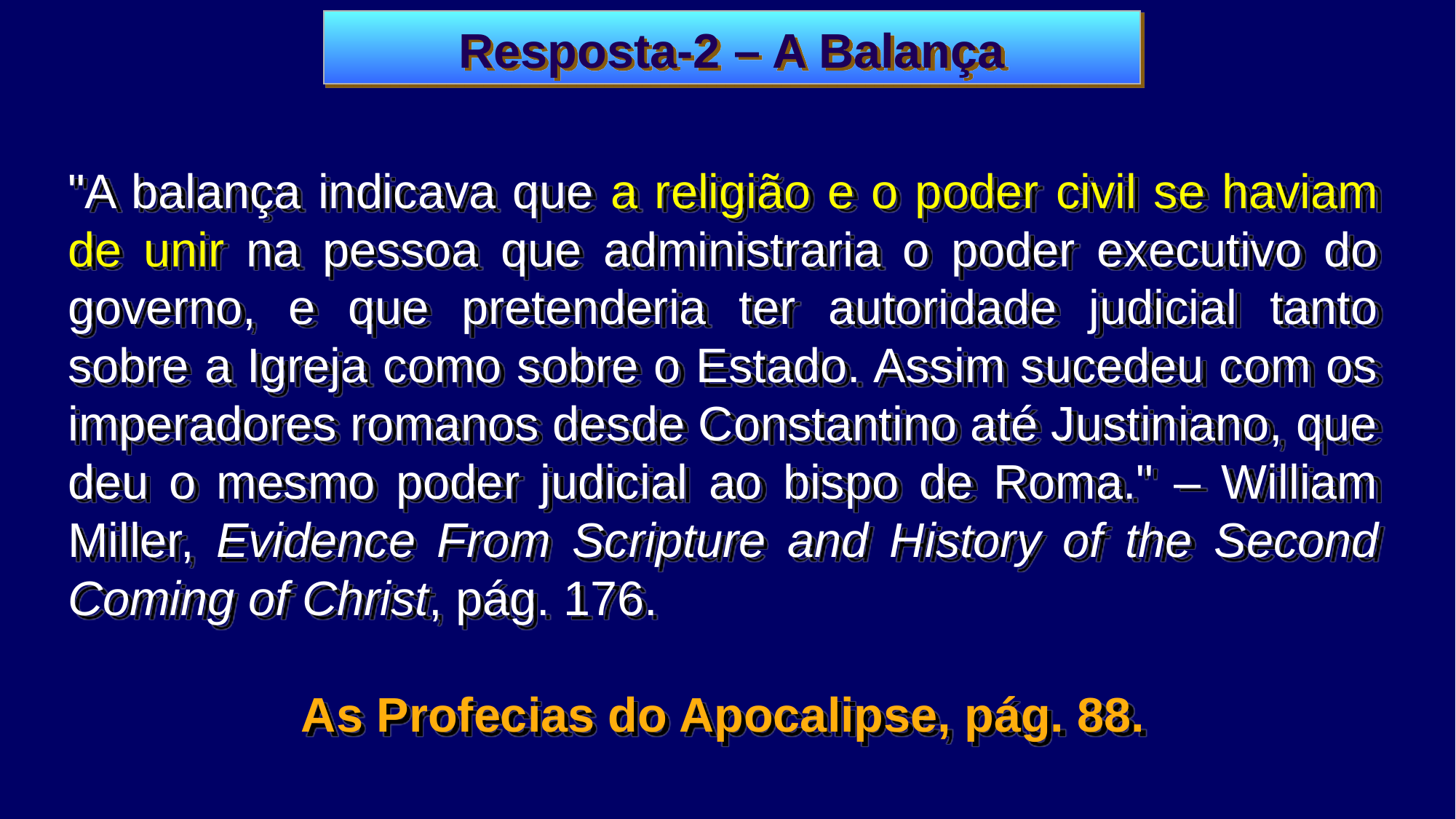

Resposta-2 – A Balança
"A balança indicava que a religião e o poder civil se haviam de unir na pessoa que administraria o poder executivo do governo, e que pretenderia ter autoridade judicial tanto sobre a Igreja como sobre o Estado. Assim sucedeu com os imperadores romanos desde Constantino até Justiniano, que deu o mesmo poder judicial ao bispo de Roma." – William Miller, Evidence From Scripture and History of the Second Coming of Christ, pág. 176.

As Profecias do Apocalipse, pág. 88.